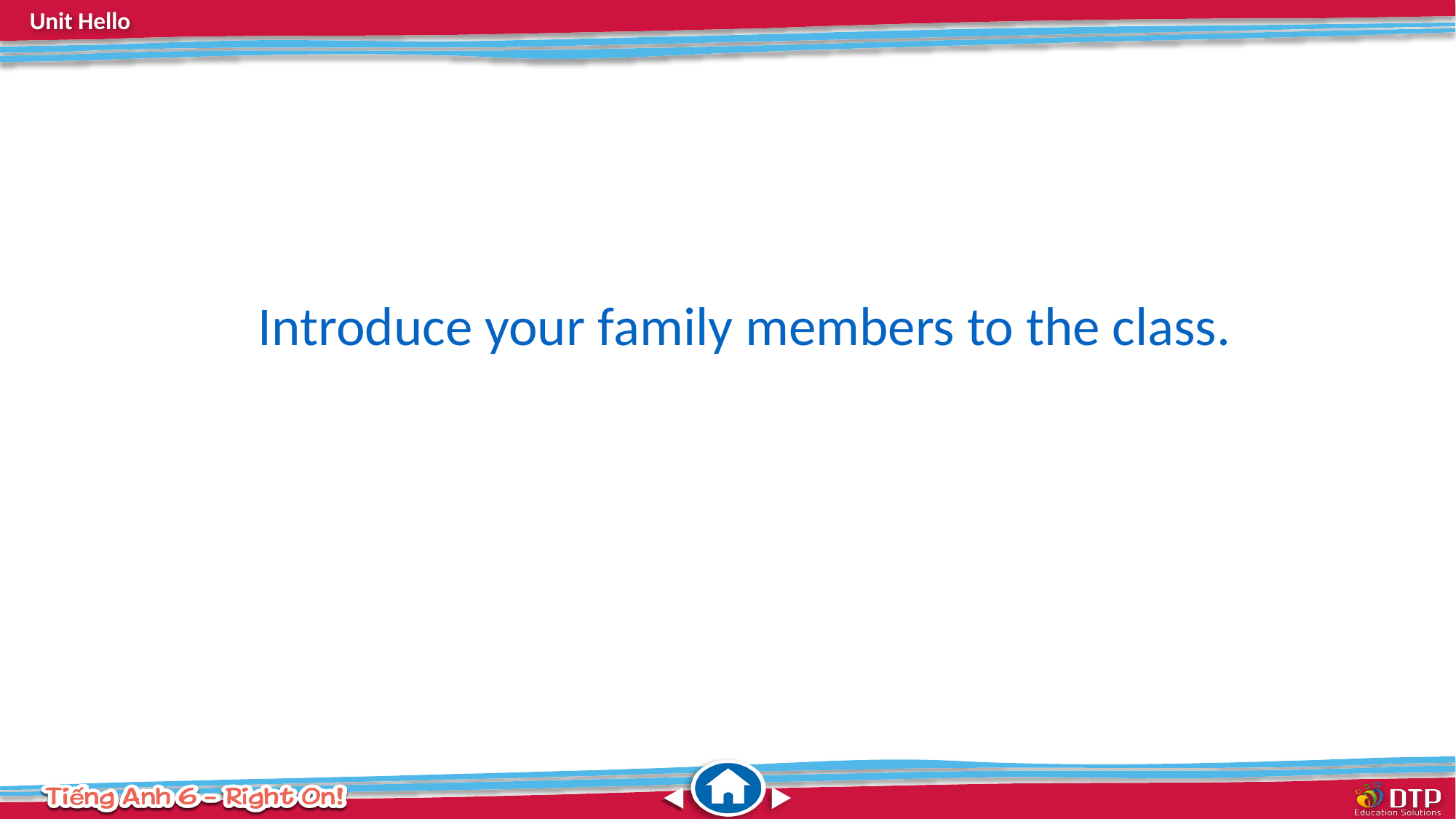

Introduce your family members to the class.